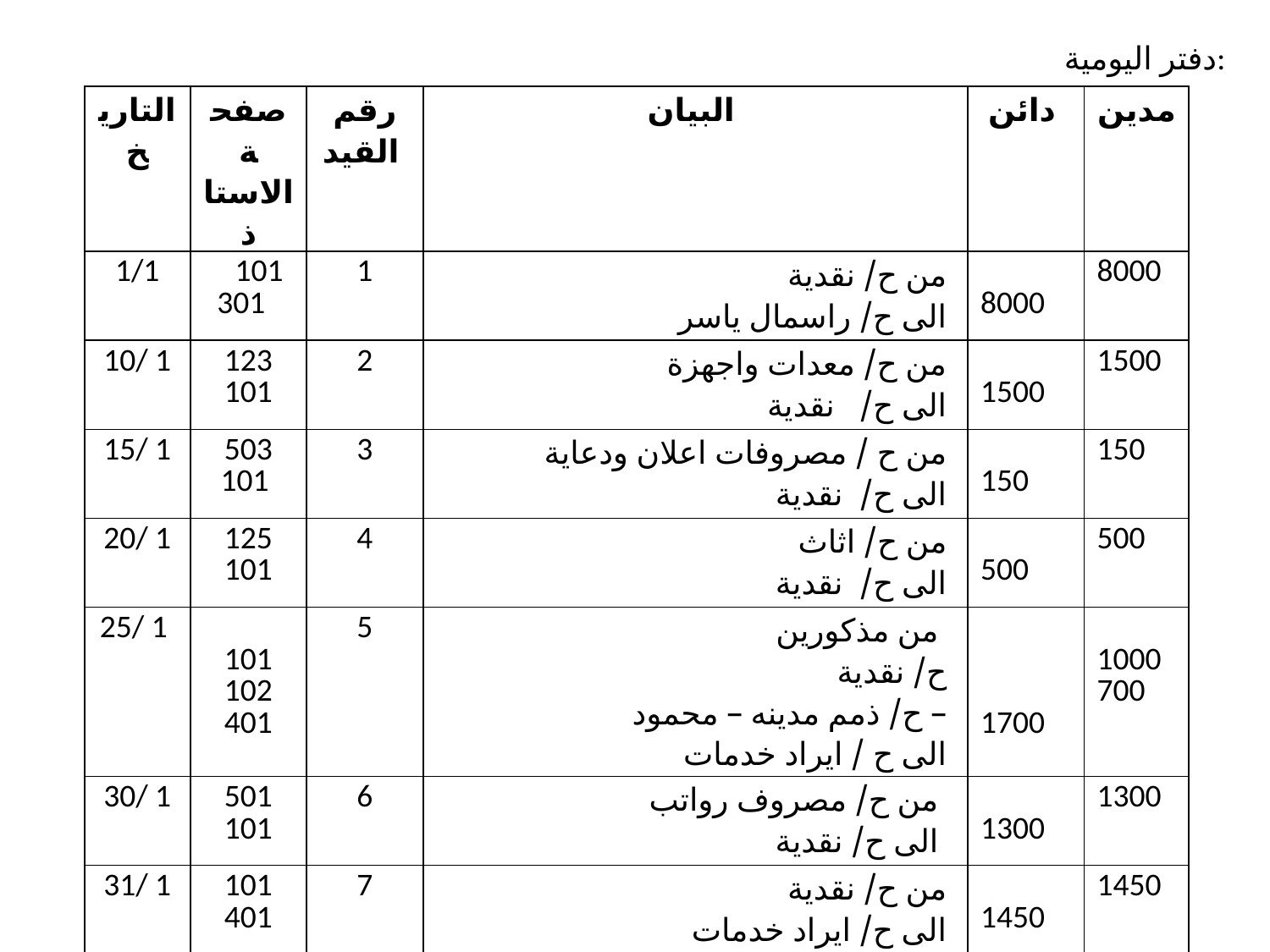

دفتر اليومية:

| التاريخ | صفحة الاستاذ | رقم القيد | البيان | دائن | مدين |
| --- | --- | --- | --- | --- | --- |
| 1/1 | 101 301 | 1 | من ح/ نقدية الى ح/ راسمال ياسر | 8000 | 8000 |
| 10/ 1 | 123 101 | 2 | من ح/ معدات واجهزة الى ح/ نقدية | 1500 | 1500 |
| 15/ 1 | 503 101 | 3 | من ح / مصروفات اعلان ودعاية الى ح/ نقدية | 150 | 150 |
| 20/ 1 | 125 101 | 4 | من ح/ اثاث الى ح/ نقدية | 500 | 500 |
| 25/ 1 | 101 102 401 | 5 | من مذكورين ح/ نقدية ح/ ذمم مدينه – محمود – الى ح / ايراد خدمات | 1700 | 1000 700 |
| 30/ 1 | 501 101 | 6 | من ح/ مصروف رواتب الى ح/ نقدية | 1300 | 1300 |
| 31/ 1 | 101 401 | 7 | من ح/ نقدية الى ح/ ايراد خدمات | 1450 | 1450 |